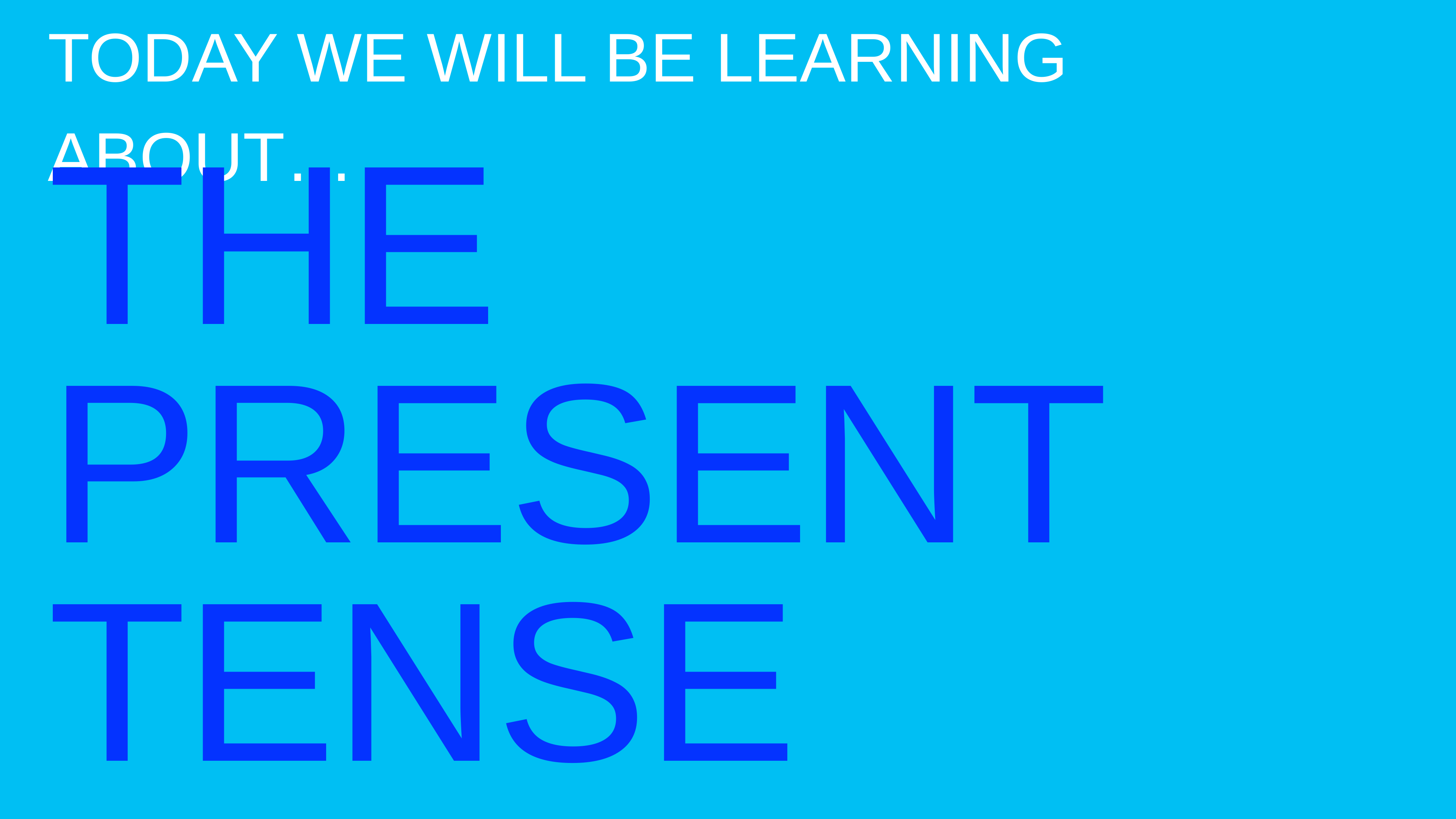

Today we will be learning about…
# the present tense